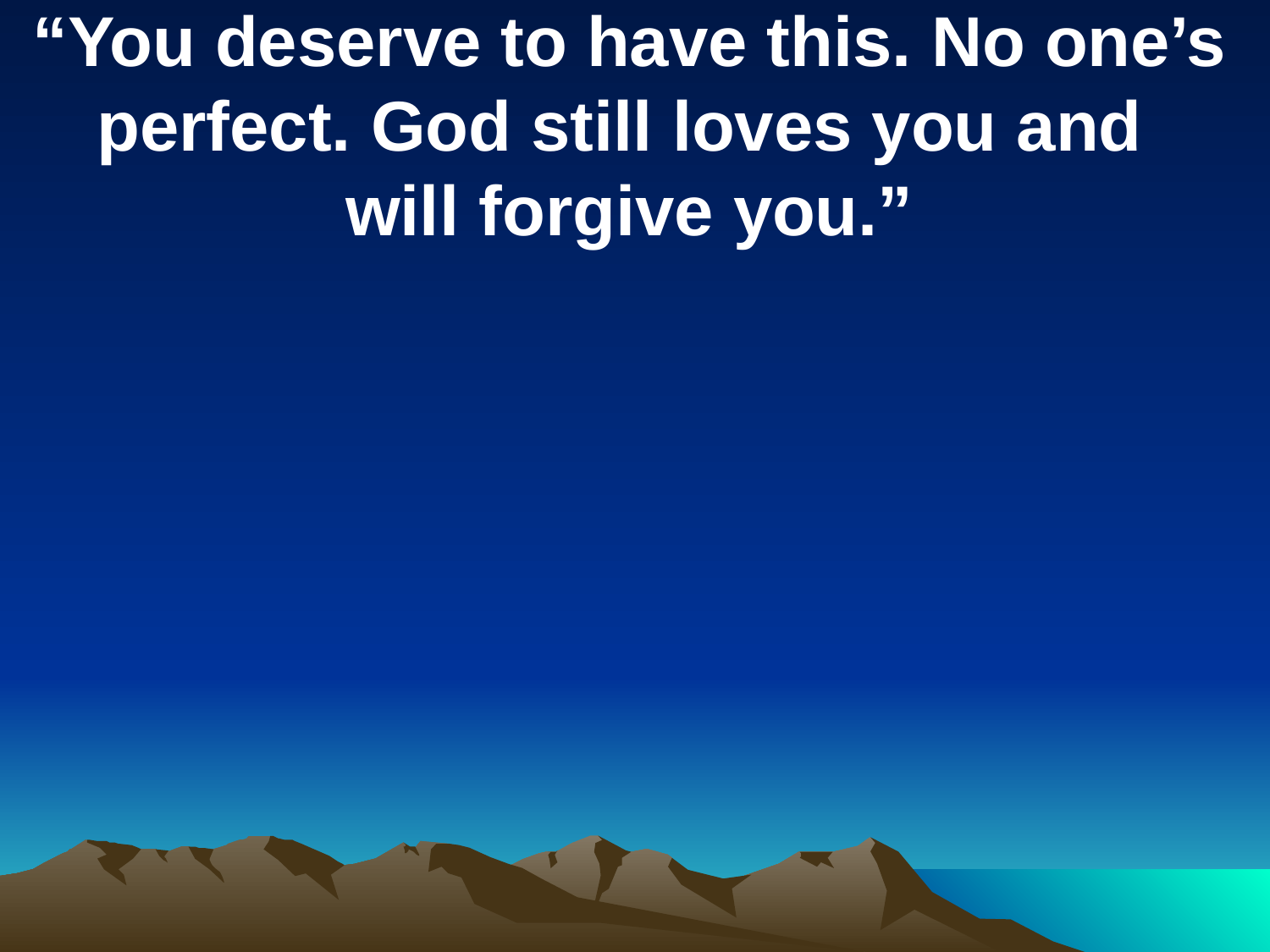

“You deserve to have this. No one’s perfect. God still loves you and
will forgive you.”